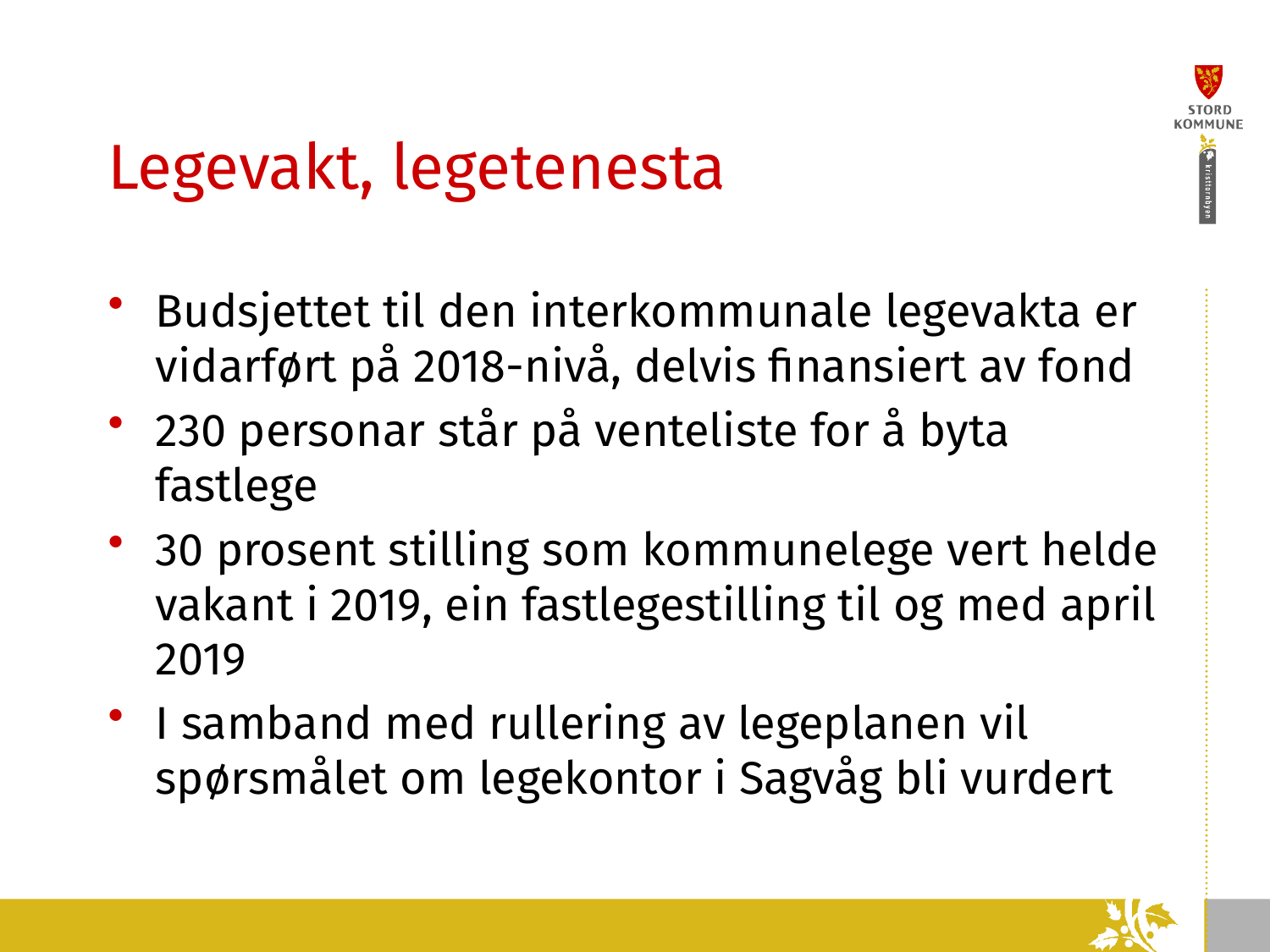

# Legevakt, legetenesta
Budsjettet til den interkommunale legevakta er vidarført på 2018-nivå, delvis finansiert av fond
230 personar står på venteliste for å byta fastlege
30 prosent stilling som kommunelege vert helde vakant i 2019, ein fastlegestilling til og med april 2019
I samband med rullering av legeplanen vil spørsmålet om legekontor i Sagvåg bli vurdert